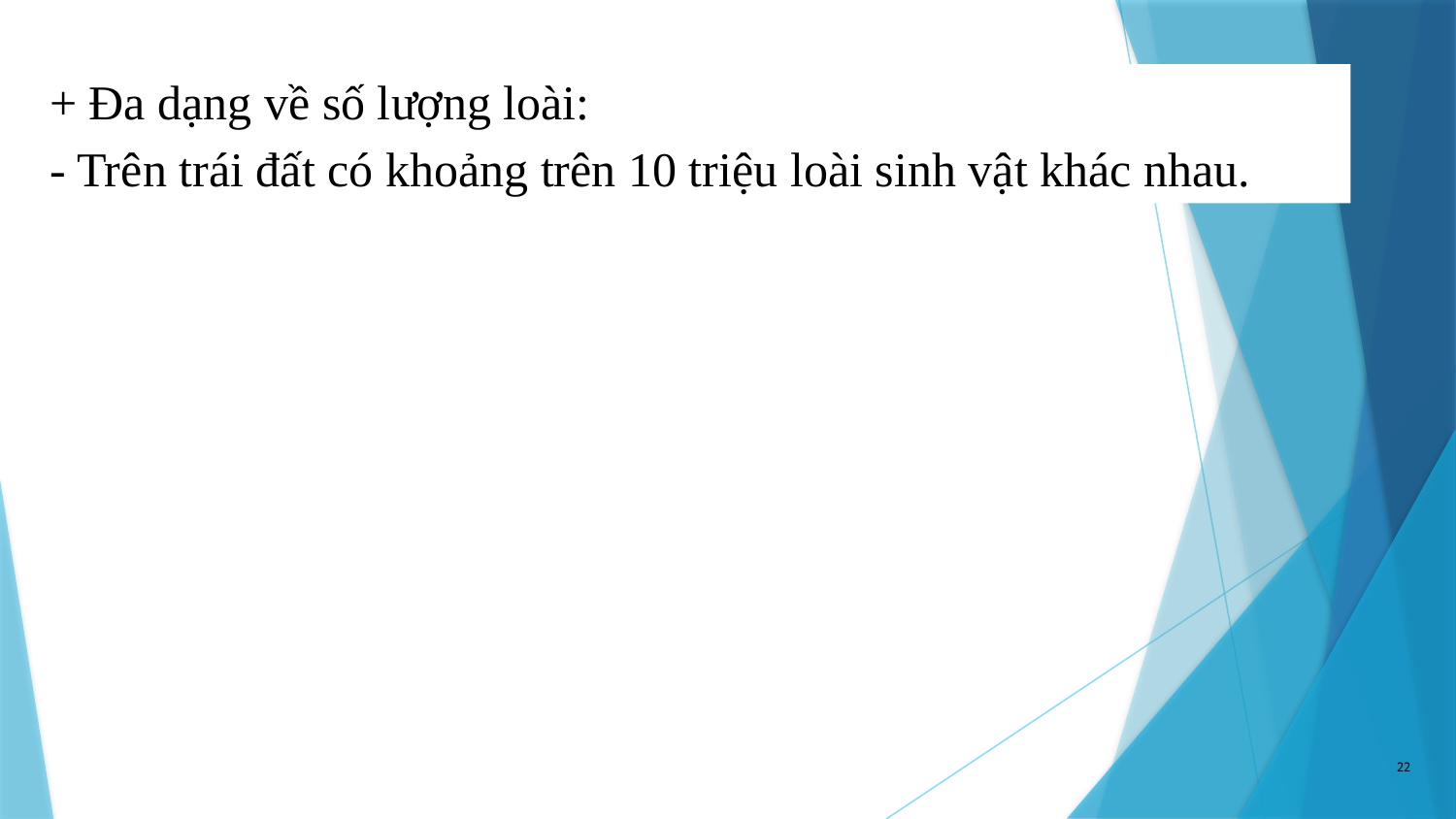

+ Đa dạng về số lượng loài:
- Trên trái đất có khoảng trên 10 triệu loài sinh vật khác nhau.
22